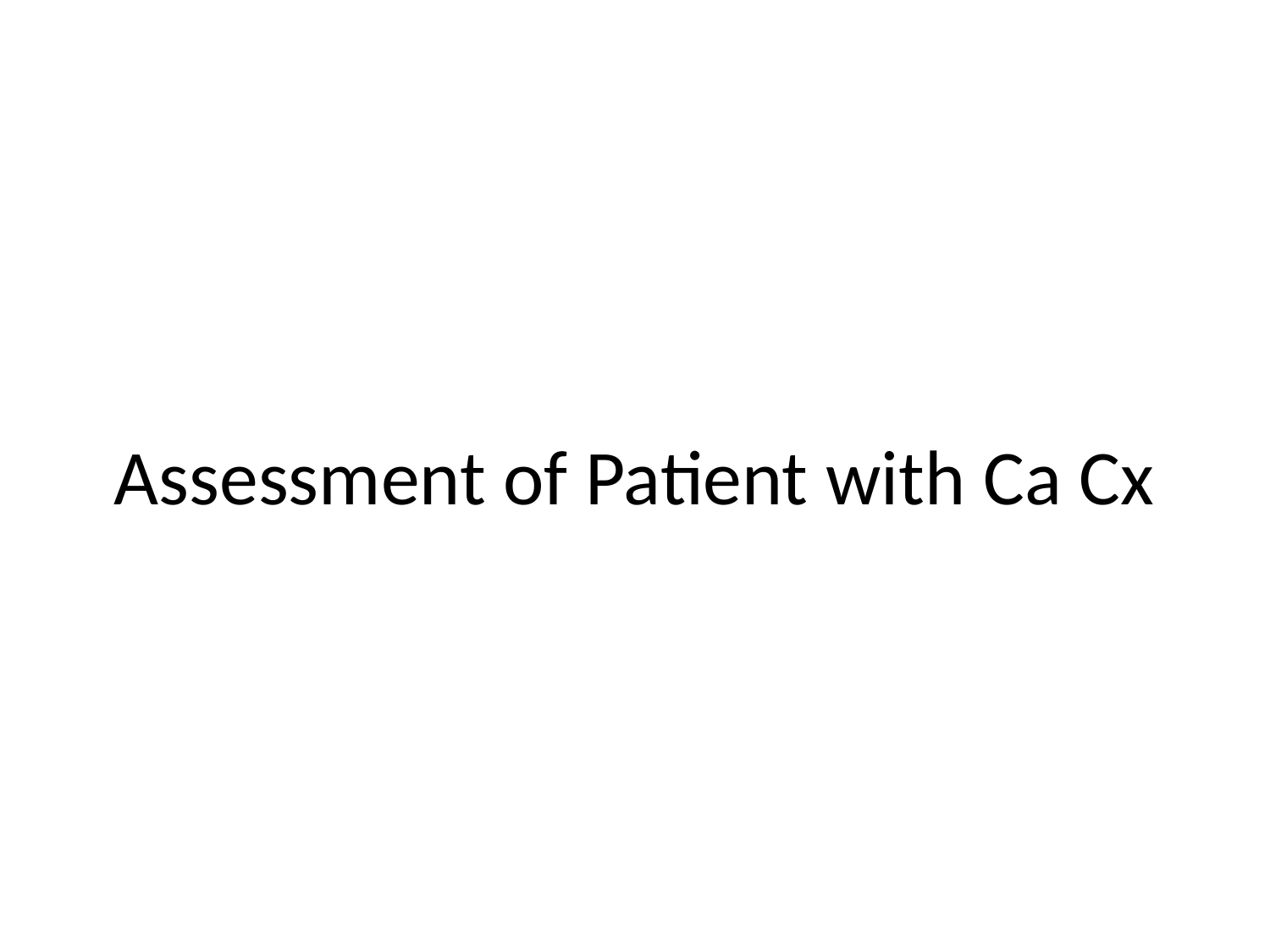

# Assessment of Patient with Ca Cx